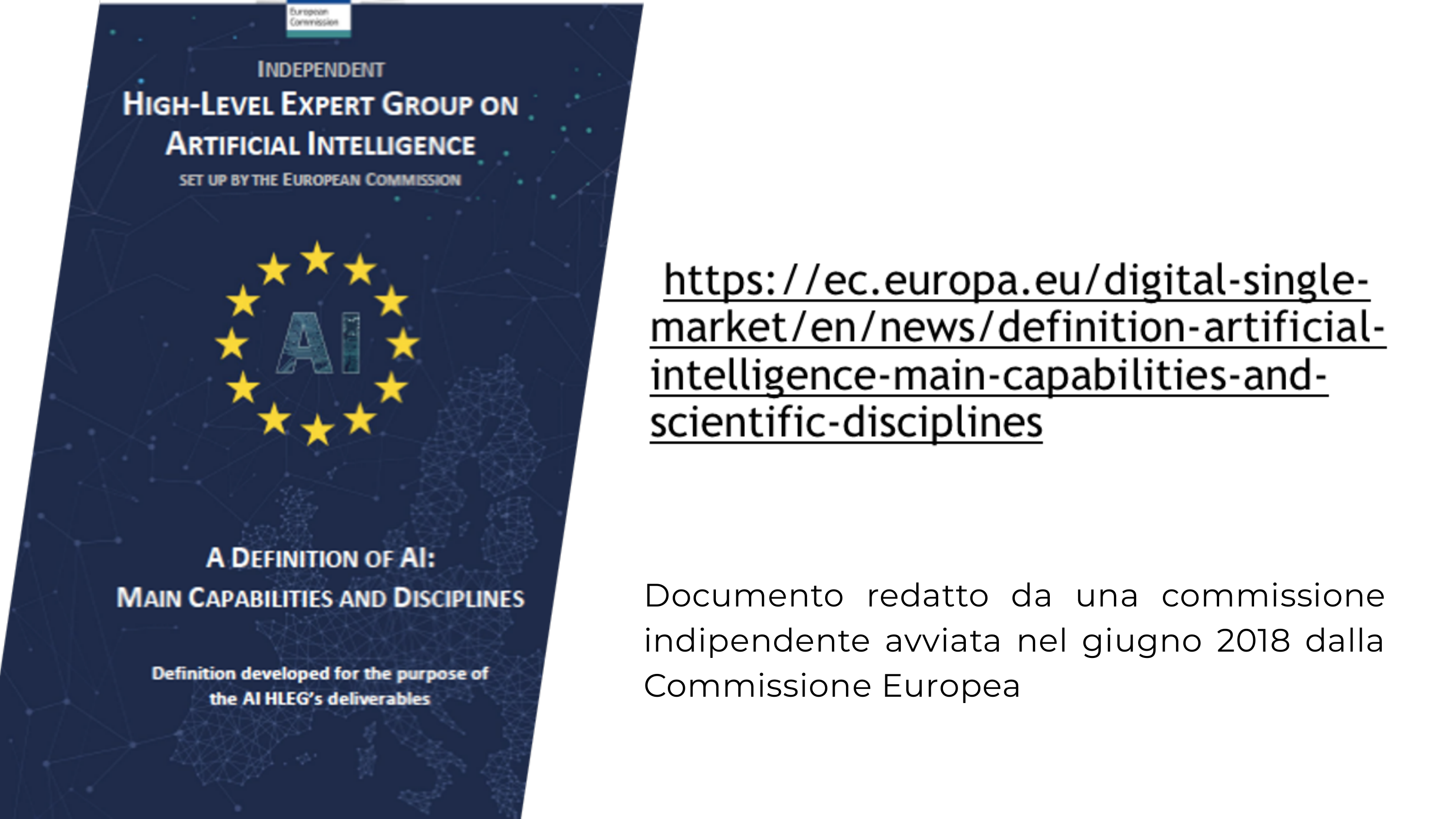

Documento redatto da una commissione indipendente avviata nel giugno 2018 dalla Commissione Europea